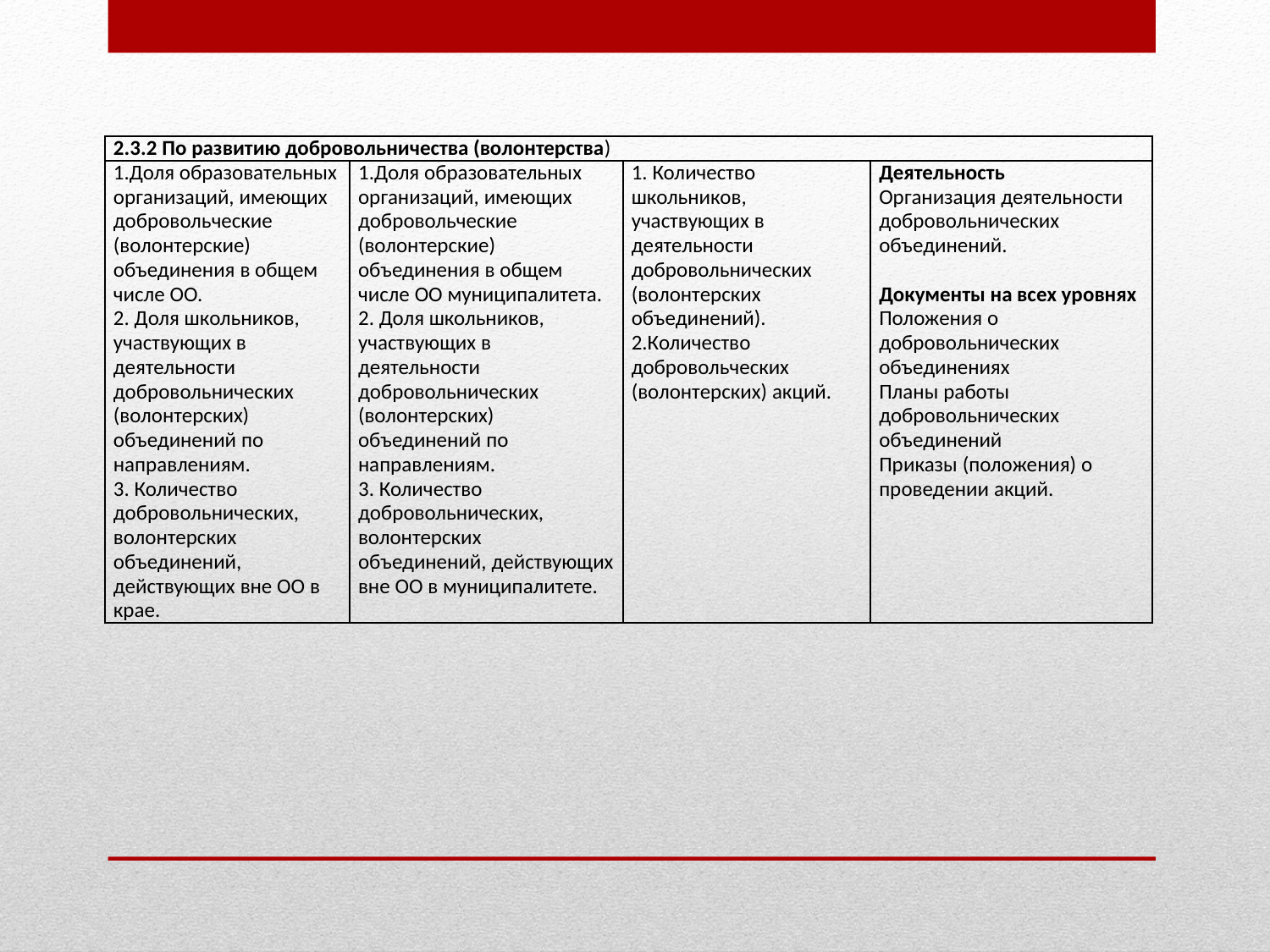

| 2.3.2 По развитию добровольничества (волонтерства) |  |  |  |
| --- | --- | --- | --- |
| 1.Доля образовательных организаций, имеющих добровольческие (волонтерские) объединения в общем числе ОО. 2. Доля школьников, участвующих в деятельности добровольнических (волонтерских) объединений по направлениям. 3. Количество добровольнических, волонтерских объединений, действующих вне ОО в крае. | 1.Доля образовательных организаций, имеющих добровольческие (волонтерские) объединения в общем числе ОО муниципалитета. 2. Доля школьников, участвующих в деятельности добровольнических (волонтерских) объединений по направлениям. 3. Количество добровольнических, волонтерских объединений, действующих вне ОО в муниципалитете. | 1. Количество школьников, участвующих в деятельности добровольнических (волонтерских объединений). 2.Количество добровольческих (волонтерских) акций. | Деятельность Организация деятельности добровольнических объединений.   Документы на всех уровнях Положения о добровольнических объединениях Планы работы добровольнических объединений Приказы (положения) о проведении акций. |